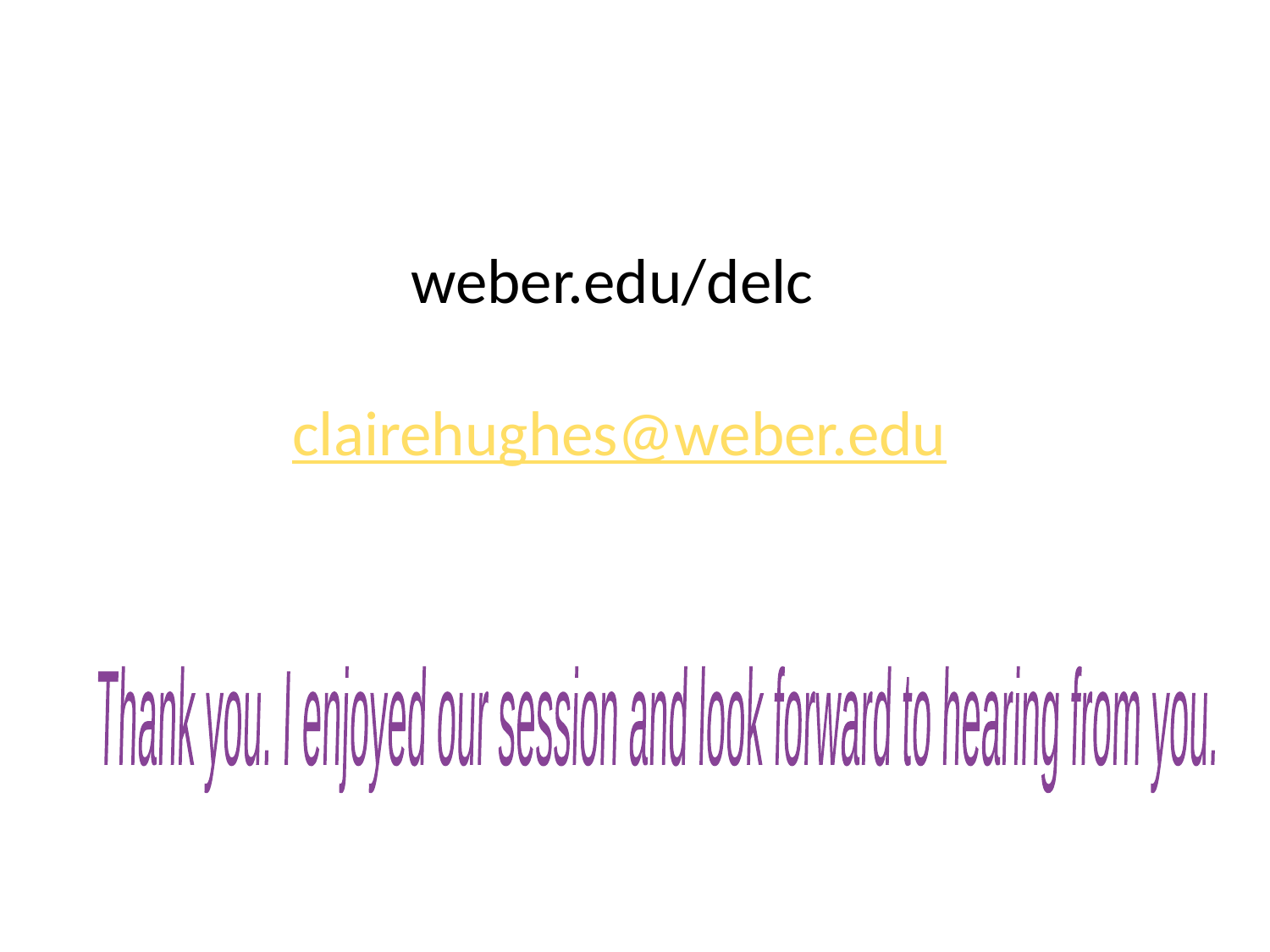

# weber.edu/delc clairehughes@weber.edu

Thank you. I enjoyed our session and look forward to hearing from you.